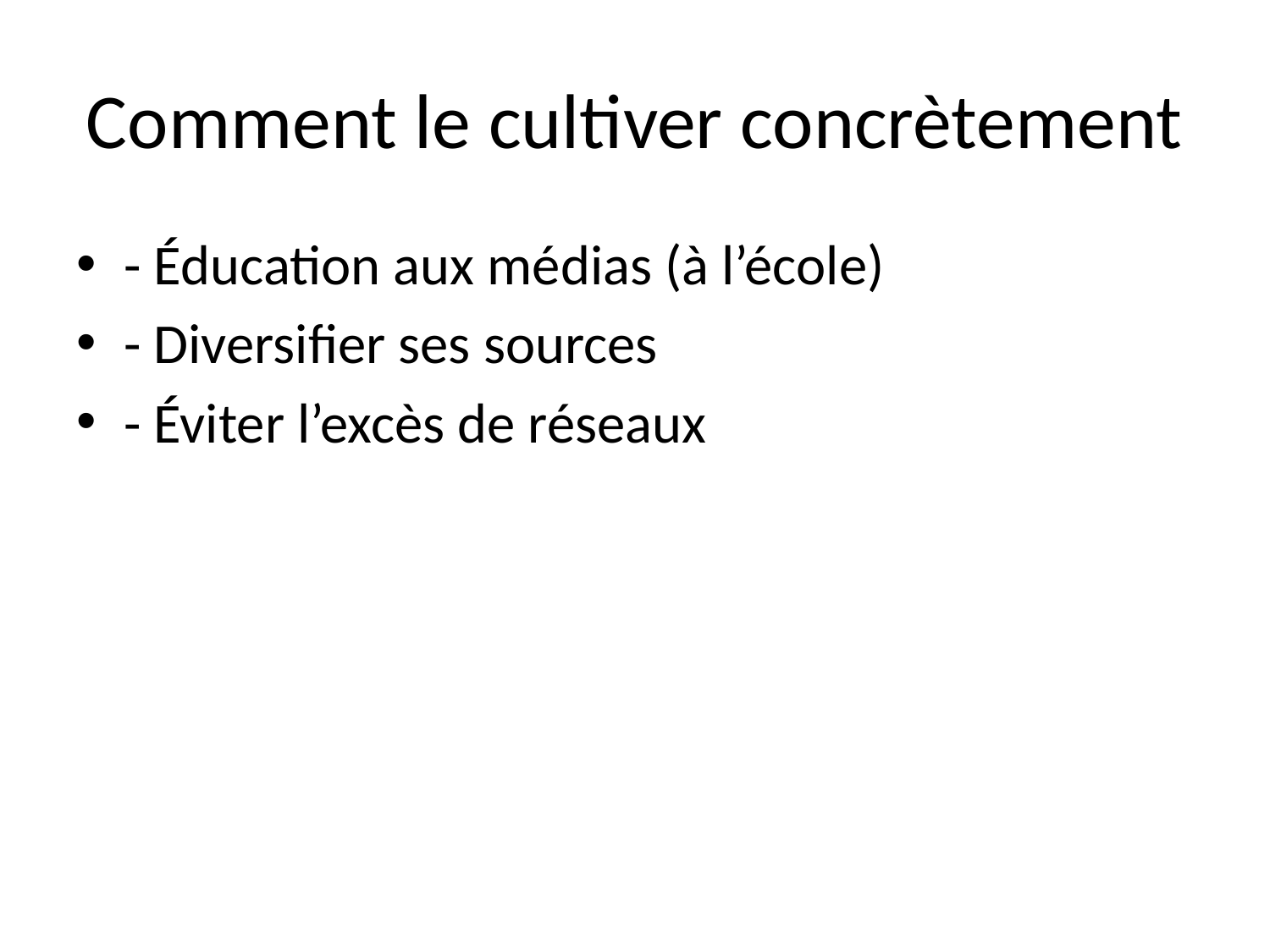

# Comment le cultiver concrètement
- Éducation aux médias (à l’école)
- Diversifier ses sources
- Éviter l’excès de réseaux